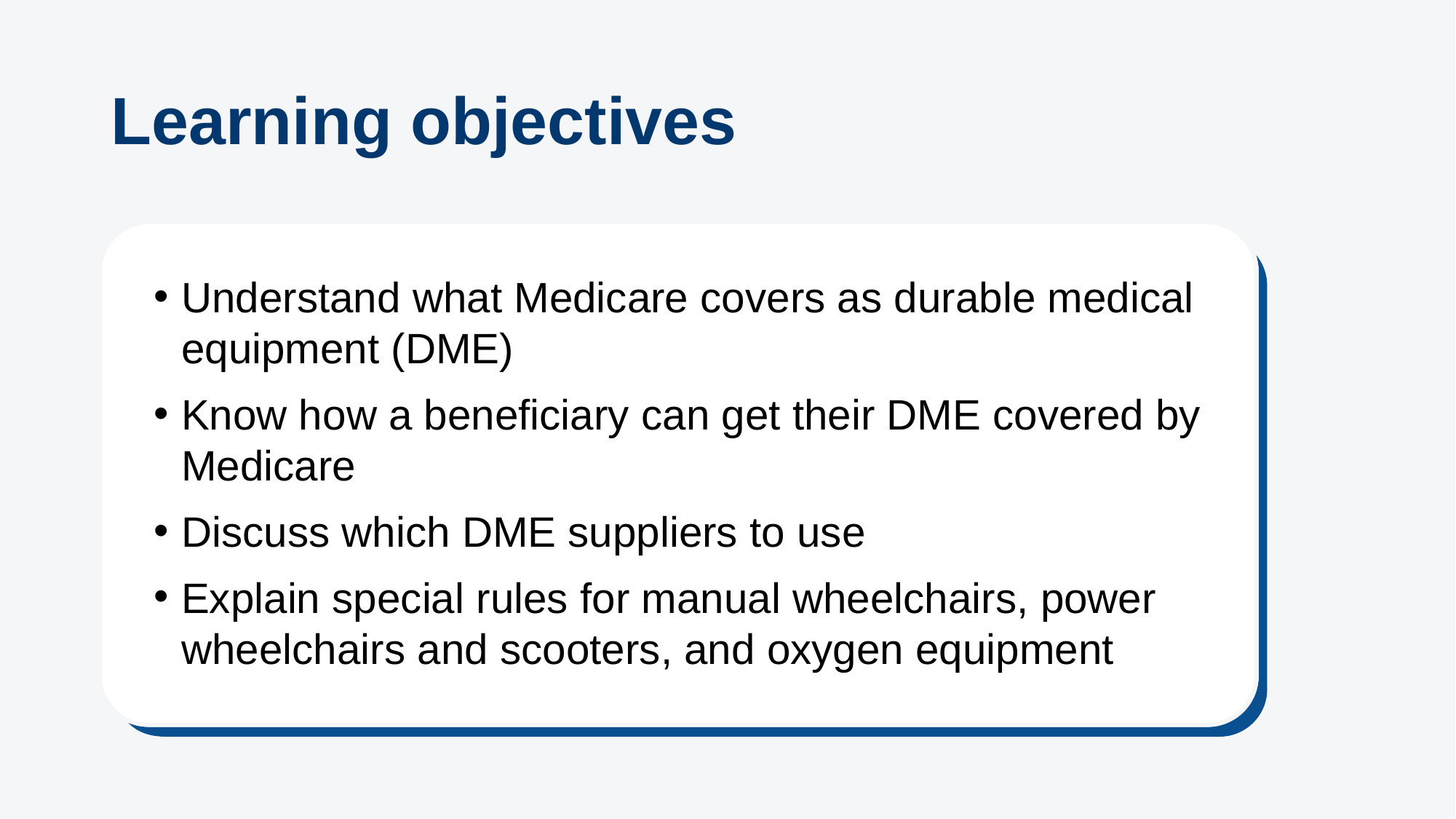

# Learning objectives
Understand what Medicare covers as durable medical equipment (DME)
Know how a beneficiary can get their DME covered by Medicare
Discuss which DME suppliers to use
Explain special rules for manual wheelchairs, power wheelchairs and scooters, and oxygen equipment